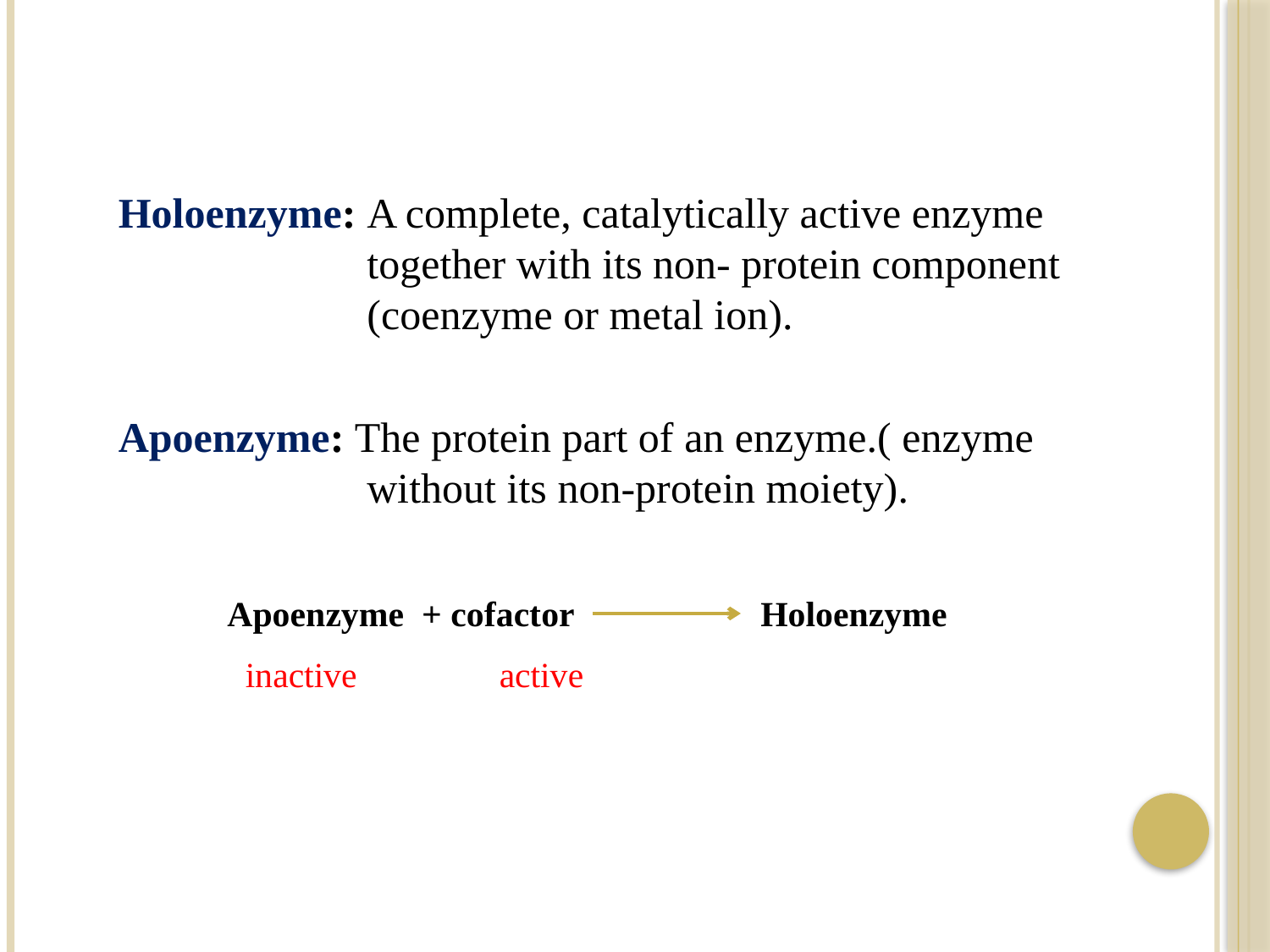

Holoenzyme: A complete, catalytically active enzyme together with its non- protein component (coenzyme or metal ion).

Apoenzyme: The protein part of an enzyme.( enzyme without its non-protein moiety).

  Apoenzyme  + cofactor                     Holoenzyme
	inactive   	active